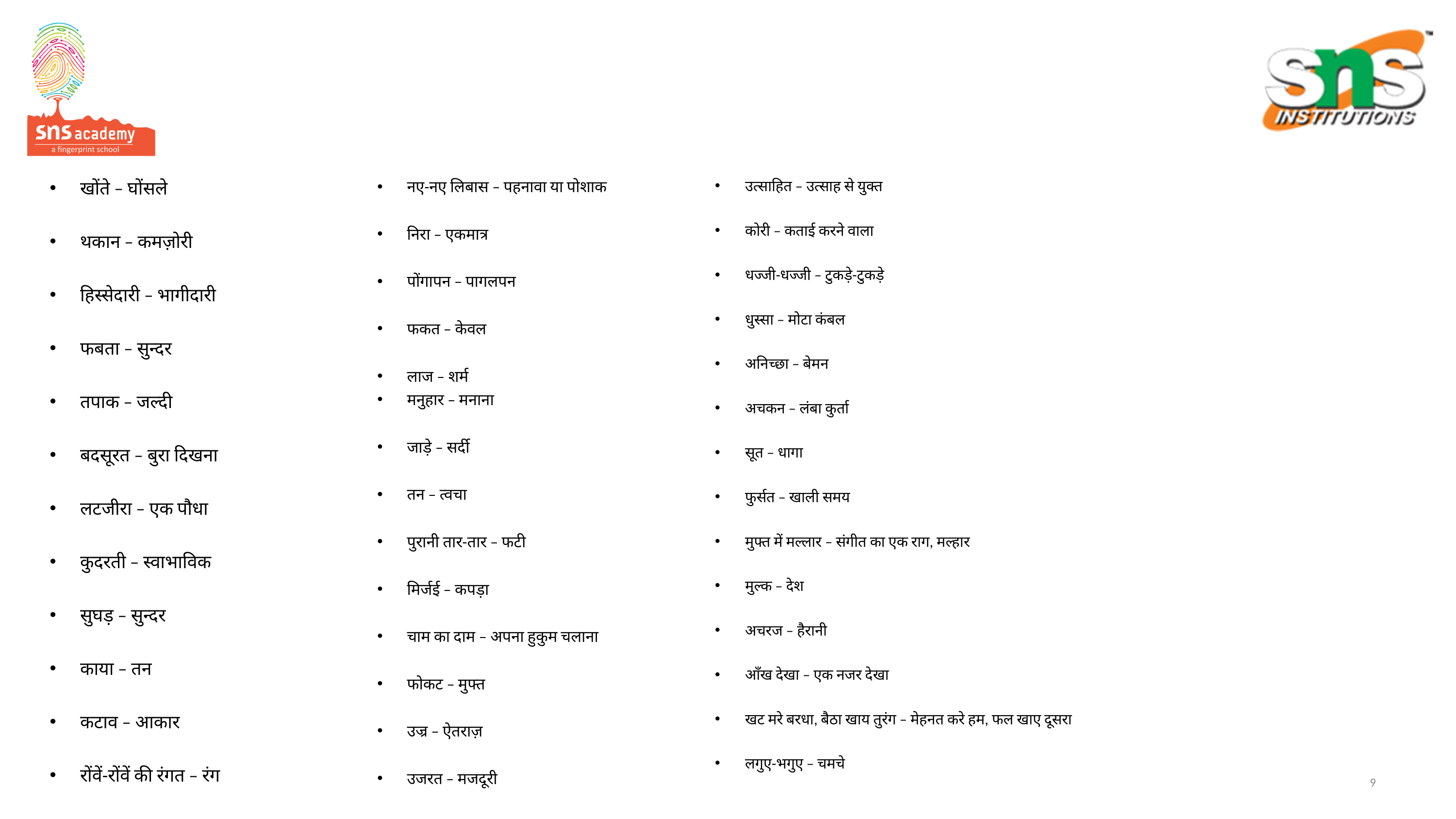

#
खोंते – घोंसले

थकान – कमज़ोरी

हिस्सेदारी – भागीदारी

फबता – सुन्दर

तपाक – जल्दी

बदसूरत – बुरा दिखना

लटजीरा – एक पौधा

कुदरती – स्वाभाविक

सुघड़ – सुन्दर

काया – तन

कटाव – आकार

रोंवें-रोंवें की रंगत – रंग
नए-नए लिबास – पहनावा या पोशाक

निरा – एकमात्र

पोंगापन – पागलपन

फकत – केवल

लाज – शर्म
मनुहार – मनाना

जाड़े – सर्दी

तन – त्वचा

पुरानी तार-तार – फटी

मिर्जई – कपड़ा

चाम का दाम – अपना हुकुम चलाना

फोकट – मुफ्त

उज्र – ऐतराज़

उजरत – मजदूरी

उत्साहित – उत्साह से युक्त

कोरी – कताई करने वाला

धज्जी-धज्जी – टुकड़े-टुकड़े

धुस्सा – मोटा कंबल

अनिच्छा – बेमन

अचकन – लंबा कुर्ता

सूत – धागा

फुर्सत – खाली समय

मुफ्त में मल्लार – संगीत का एक राग, मल्हार

मुल्क – देश

अचरज – हैरानी

आँख देखा – एक नजर देखा

खट मरे बरधा, बैठा खाय तुरंग – मेहनत करे हम, फल खाए दूसरा

लगुए-भगुए – चमचे
9